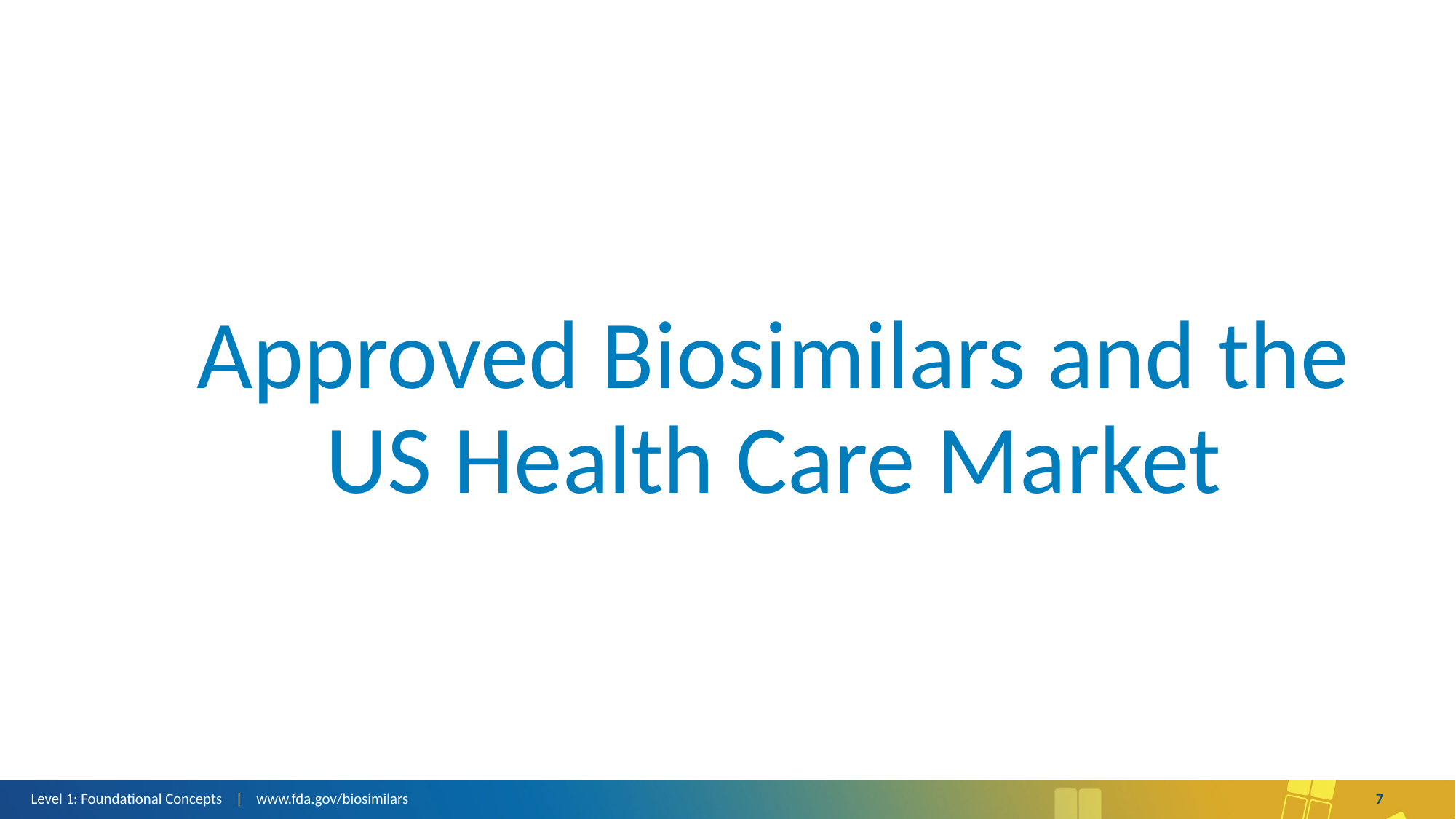

Approved Biosimilars and the US Health Care Market